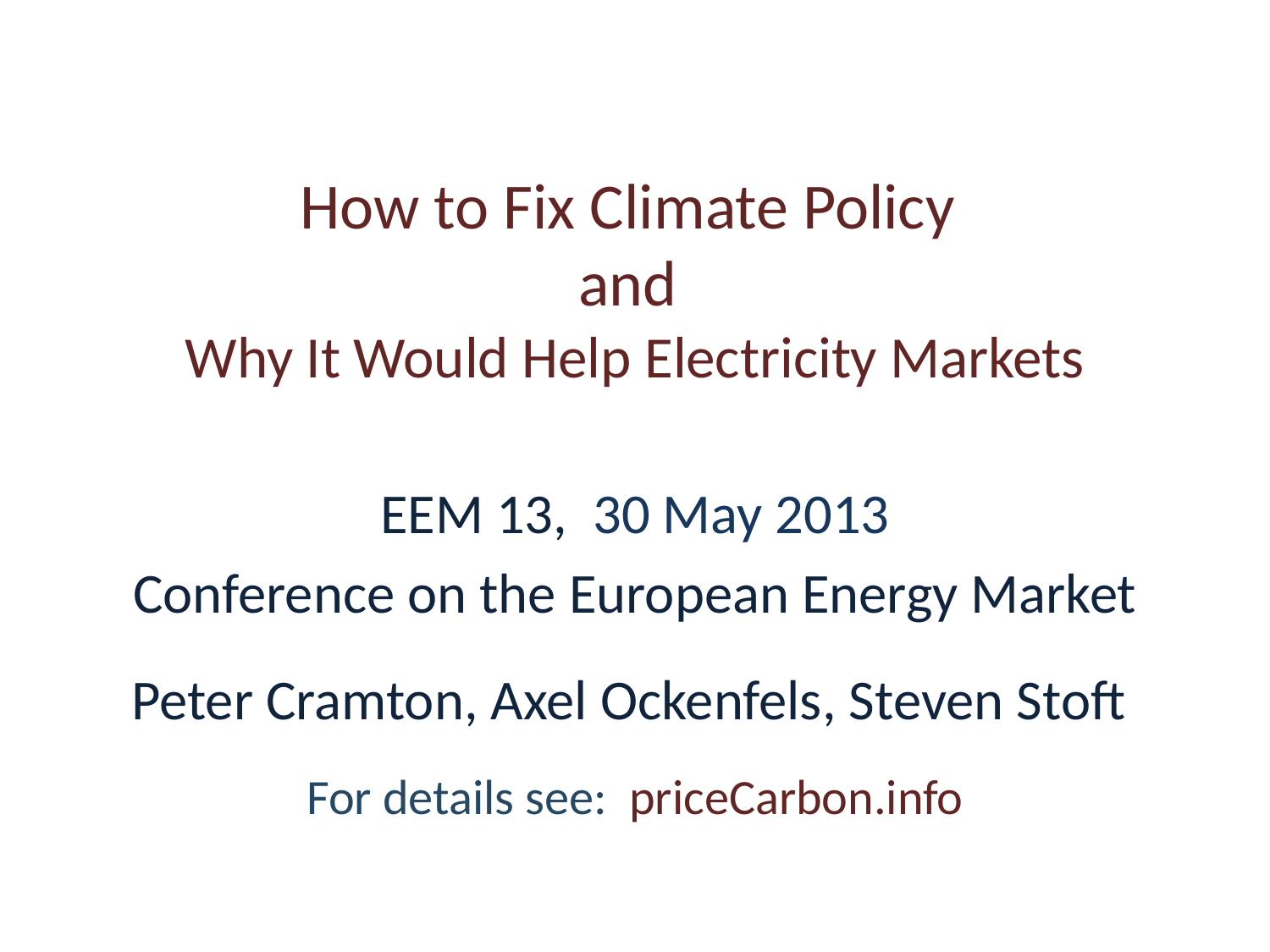

# How to Fix Climate Policy and Why It Would Help Electricity Markets
EEM 13,  30 May 2013
Conference on the European Energy Market

Peter Cramton, Axel Ockenfels, Steven Stoft
For details see:  priceCarbon.info